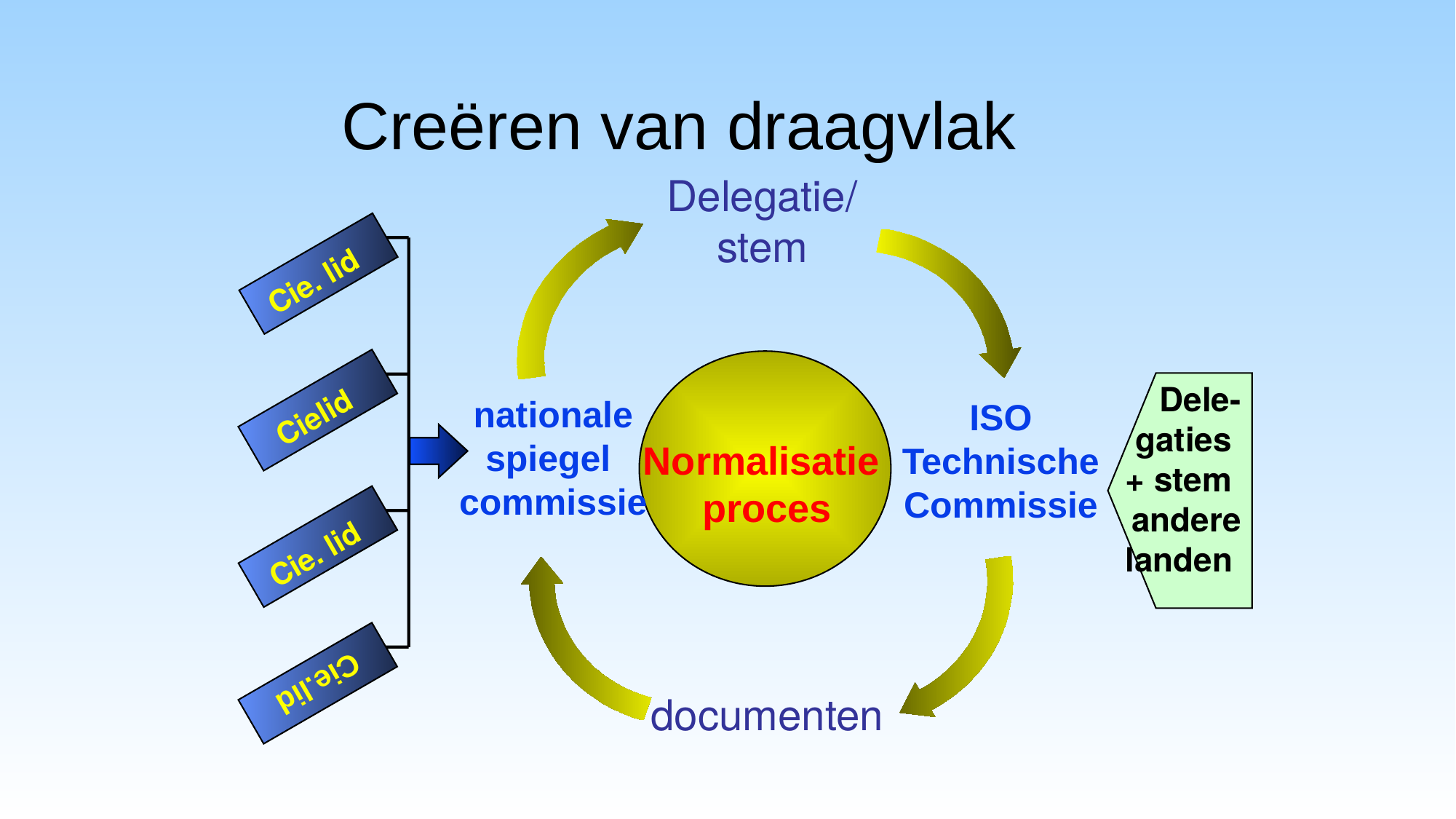

Creëren van draagvlak
Delegatie/stem

ISO
Technische
Commissie

Cie. lid

Cielid

Cie. lid
Cie.lid

nationale
spiegel
commissie

Dele-
gaties
+ stem
andere
 landen

Normalisatie
 proces

documenten